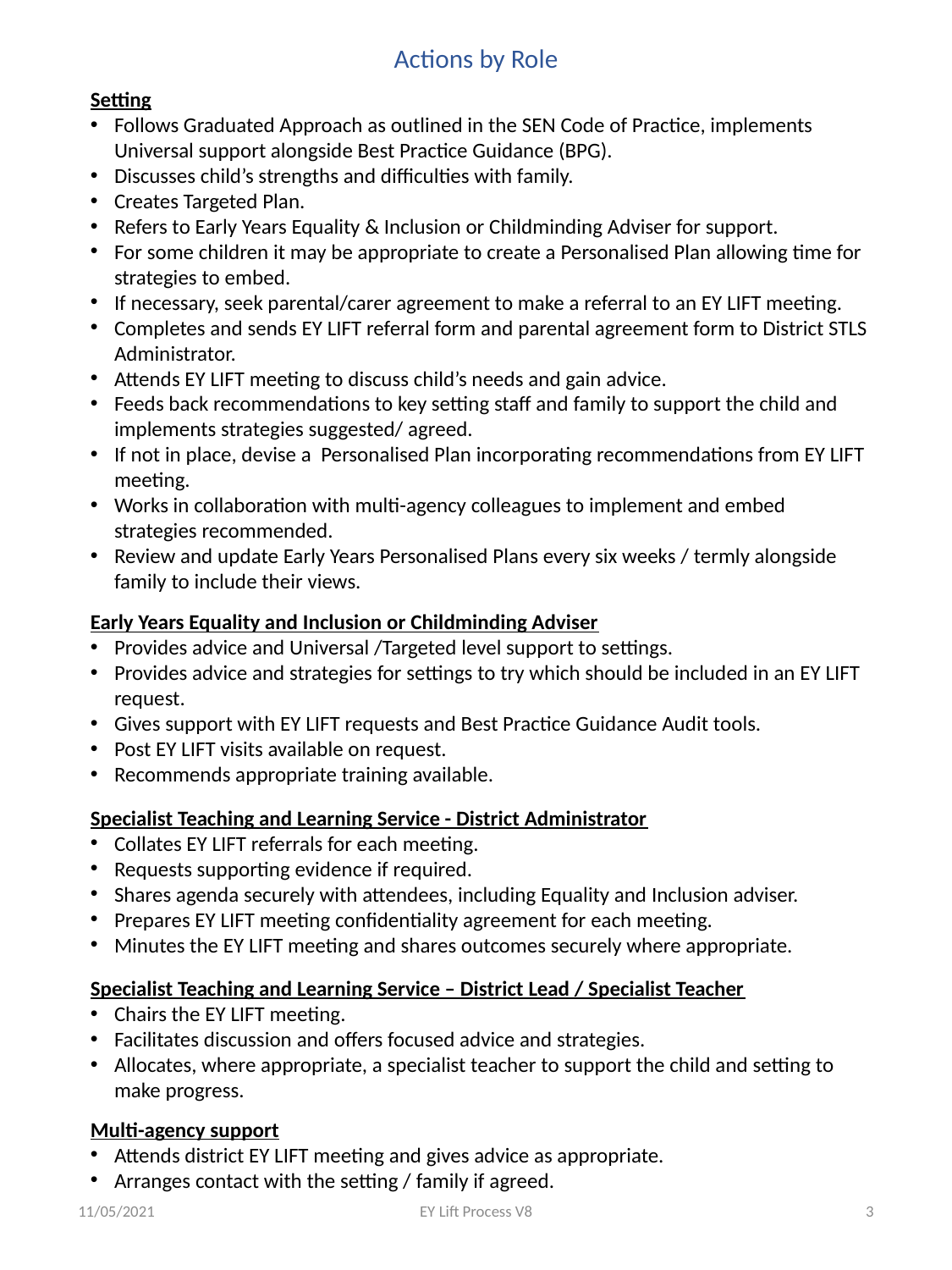

# Actions by Role
Setting
Follows Graduated Approach as outlined in the SEN Code of Practice, implements Universal support alongside Best Practice Guidance (BPG).
Discusses child’s strengths and difficulties with family.
Creates Targeted Plan.
Refers to Early Years Equality & Inclusion or Childminding Adviser for support.
For some children it may be appropriate to create a Personalised Plan allowing time for strategies to embed.
If necessary, seek parental/carer agreement to make a referral to an EY LIFT meeting.
Completes and sends EY LIFT referral form and parental agreement form to District STLS Administrator.
Attends EY LIFT meeting to discuss child’s needs and gain advice.
Feeds back recommendations to key setting staff and family to support the child and implements strategies suggested/ agreed.
If not in place, devise a  Personalised Plan incorporating recommendations from EY LIFT meeting.
Works in collaboration with multi-agency colleagues to implement and embed strategies recommended.
Review and update Early Years Personalised Plans every six weeks / termly alongside family to include their views.

Early Years Equality and Inclusion or Childminding Adviser
Provides advice and Universal /Targeted level support to settings.
Provides advice and strategies for settings to try which should be included in an EY LIFT request.
Gives support with EY LIFT requests and Best Practice Guidance Audit tools.
Post EY LIFT visits available on request.
Recommends appropriate training available.

Specialist Teaching and Learning Service - District Administrator
Collates EY LIFT referrals for each meeting.
Requests supporting evidence if required.
Shares agenda securely with attendees, including Equality and Inclusion adviser.
Prepares EY LIFT meeting confidentiality agreement for each meeting.
Minutes the EY LIFT meeting and shares outcomes securely where appropriate.

Specialist Teaching and Learning Service – District Lead / Specialist Teacher
Chairs the EY LIFT meeting.
Facilitates discussion and offers focused advice and strategies.
Allocates, where appropriate, a specialist teacher to support the child and setting to make progress.

Multi-agency support
Attends district EY LIFT meeting and gives advice as appropriate.
Arranges contact with the setting / family if agreed.
11/05/2021
EY Lift Process V8
3